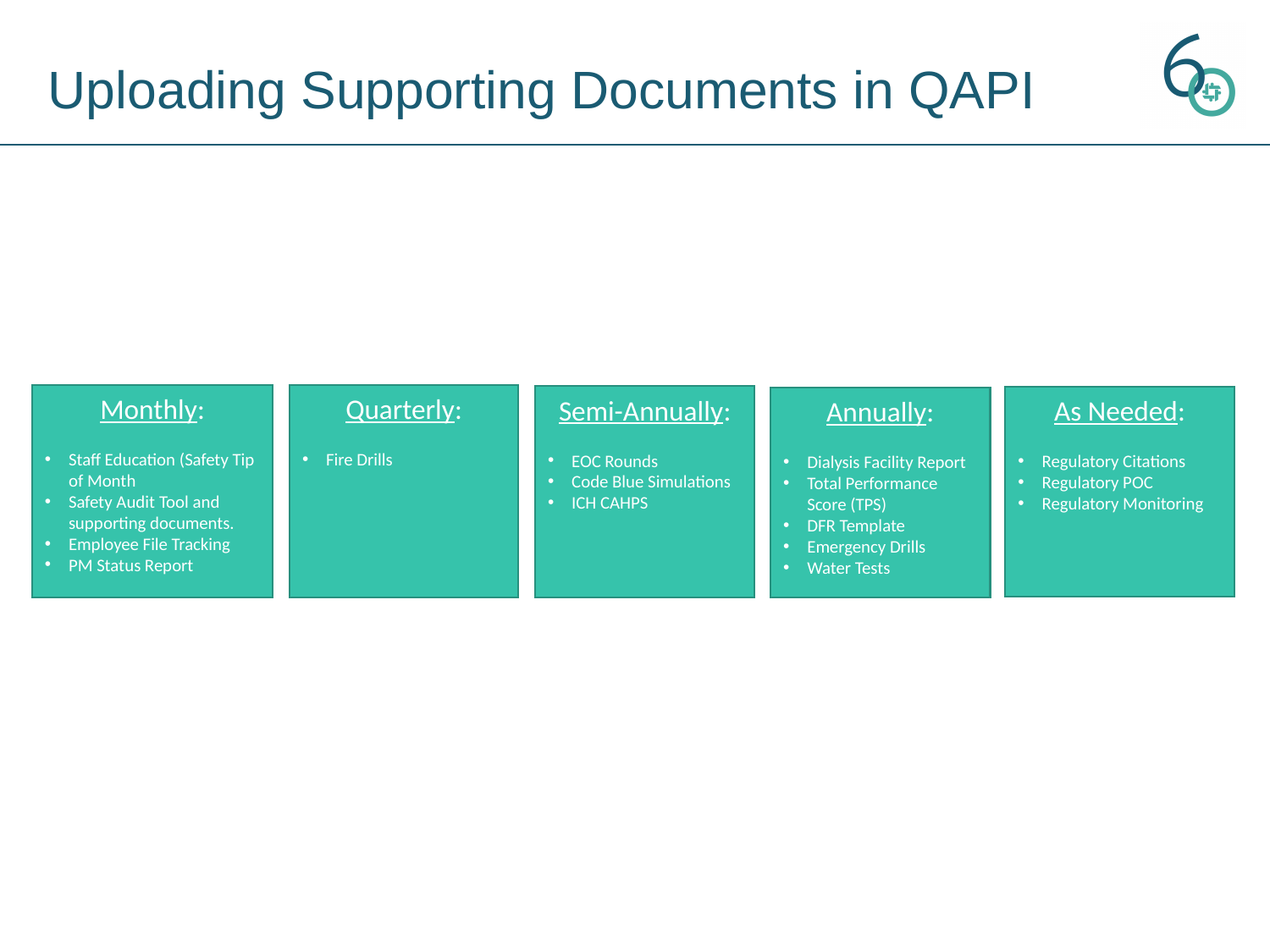

Uploading Supporting Documents in QAPI
Quarterly:

Fire Drills
Monthly:

Staff Education (Safety Tip of Month
Safety Audit Tool and supporting documents.
Employee File Tracking
PM Status Report

Semi-Annually:

EOC Rounds
Code Blue Simulations
ICH CAHPS
As Needed:

Regulatory Citations
Regulatory POC
Regulatory Monitoring
Annually:

Dialysis Facility Report
Total Performance Score (TPS)
DFR Template
Emergency Drills
Water Tests